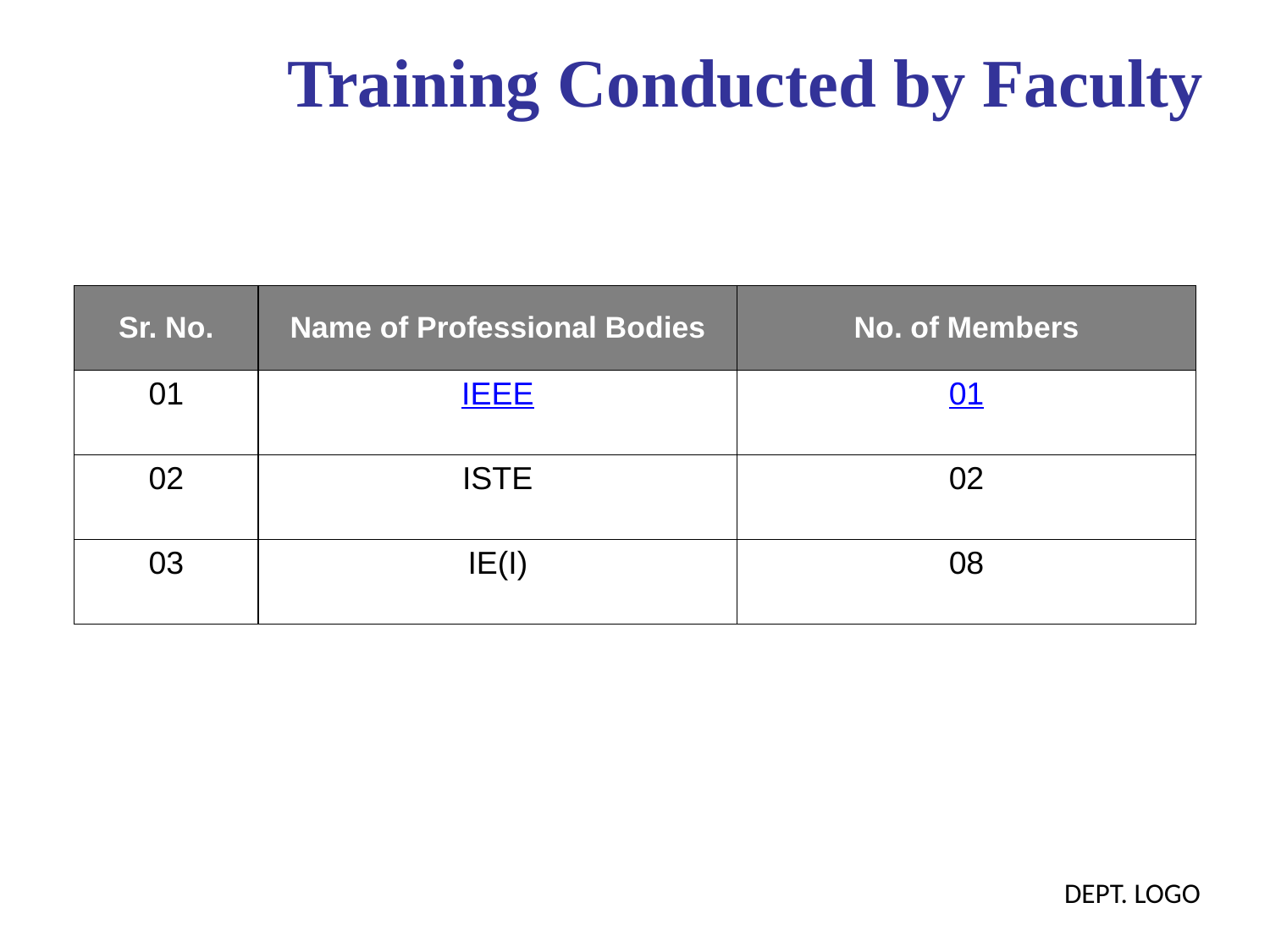

Training Conducted by Faculty
| Sr. No. | Name of Professional Bodies | No. of Members |
| --- | --- | --- |
| 01 | IEEE | 01 |
| 02 | ISTE | 02 |
| 03 | IE(I) | 08 |
DEPT. LOGO